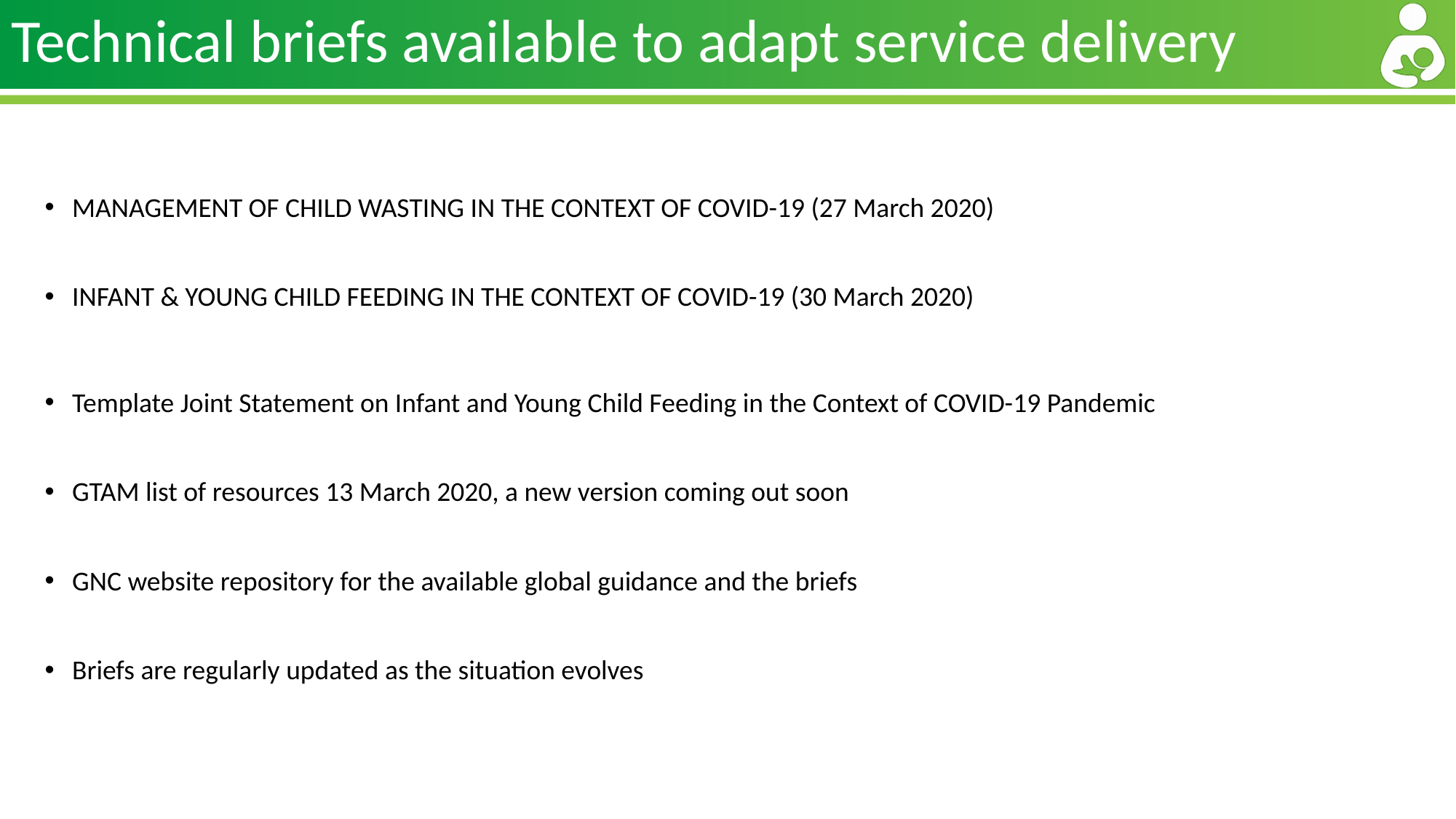

# Technical briefs available to adapt service delivery

MANAGEMENT OF CHILD WASTING IN THE CONTEXT OF COVID-19 (27 March 2020)

INFANT & YOUNG CHILD FEEDING IN THE CONTEXT OF COVID-19 (30 March 2020)

Template Joint Statement on Infant and Young Child Feeding in the Context of COVID-19 Pandemic

GTAM list of resources 13 March 2020, a new version coming out soon

GNC website repository for the available global guidance and the briefs

Briefs are regularly updated as the situation evolves